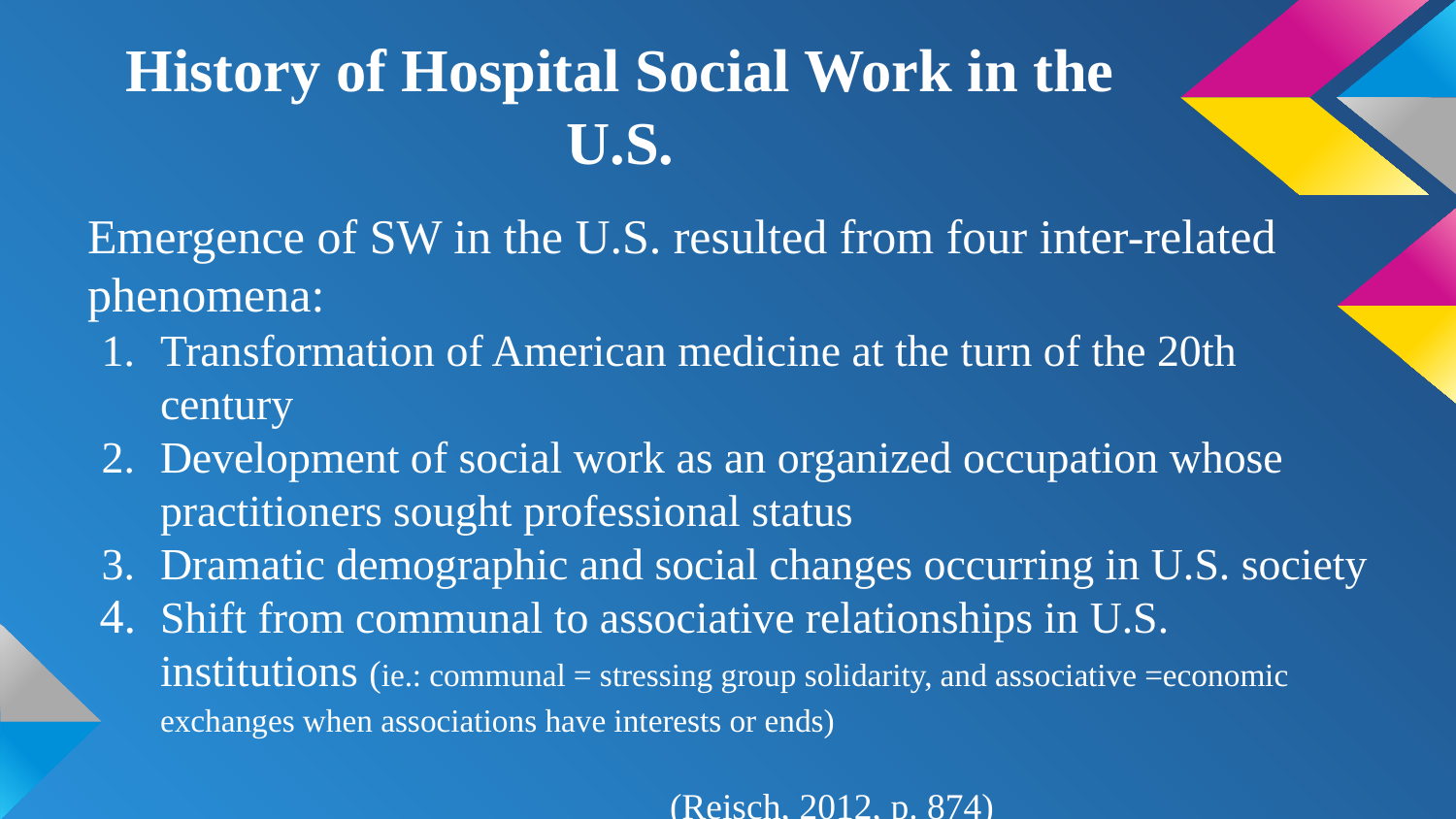

# History of Hospital Social Work in the U.S.
Emergence of SW in the U.S. resulted from four inter-related phenomena:
Transformation of American medicine at the turn of the 20th century
Development of social work as an organized occupation whose practitioners sought professional status
Dramatic demographic and social changes occurring in U.S. society
Shift from communal to associative relationships in U.S. institutions (ie.: communal = stressing group solidarity, and associative =economic exchanges when associations have interests or ends)
												(Reisch, 2012, p. 874)